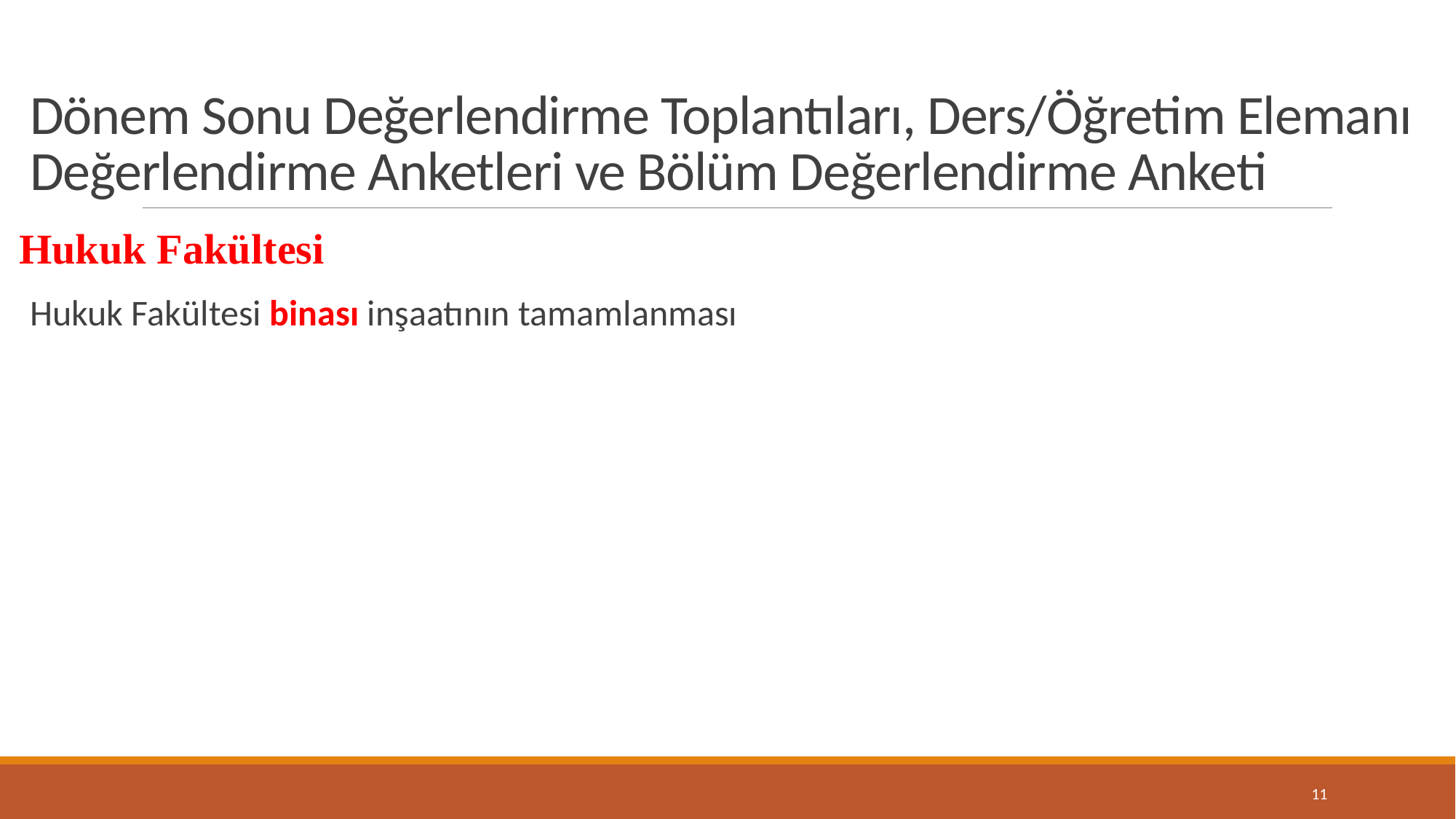

# Dönem Sonu Değerlendirme Toplantıları, Ders/Öğretim Elemanı Değerlendirme Anketleri ve Bölüm Değerlendirme Anketi
Hukuk Fakültesi
Hukuk Fakültesi binası inşaatının tamamlanması
11